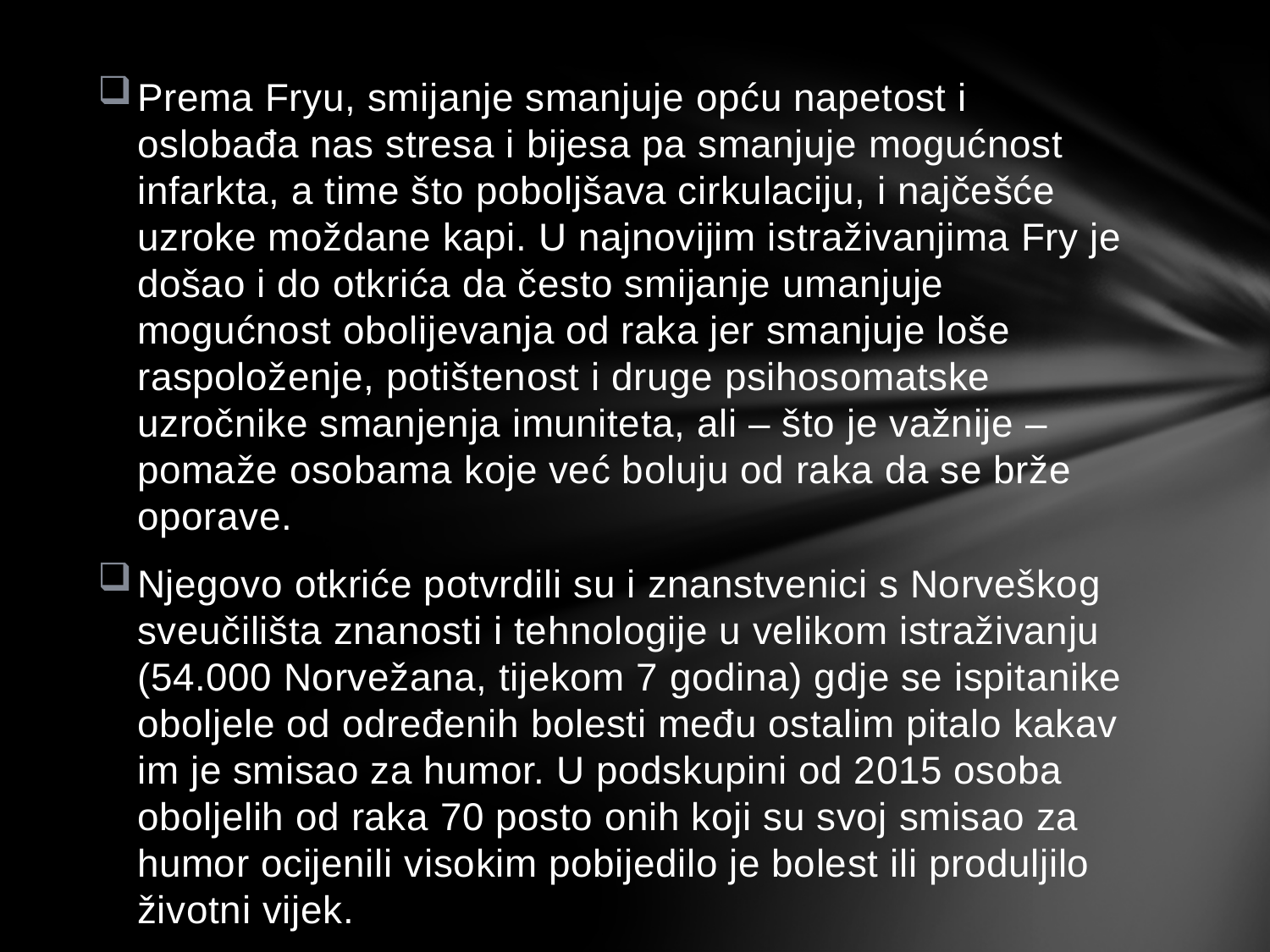

Prema Fryu, smijanje smanjuje opću napetost i oslobađa nas stresa i bijesa pa smanjuje mogućnost infarkta, a time što poboljšava cirkulaciju, i najčešće uzroke moždane kapi. U najnovijim istraživanjima Fry je došao i do otkrića da često smijanje umanjuje mogućnost obolijevanja od raka jer smanjuje loše raspoloženje, potištenost i druge psihosomatske uzročnike smanjenja imuniteta, ali – što je važnije – pomaže osobama koje već boluju od raka da se brže oporave.
Njegovo otkriće potvrdili su i znanstvenici s Norveškog sveučilišta znanosti i tehnologije u velikom istraživanju (54.000 Norvežana, tijekom 7 godina) gdje se ispitanike oboljele od određenih bolesti među ostalim pitalo kakav im je smisao za humor. U podskupini od 2015 osoba oboljelih od raka 70 posto onih koji su svoj smisao za humor ocijenili visokim pobijedilo je bolest ili produljilo životni vijek.